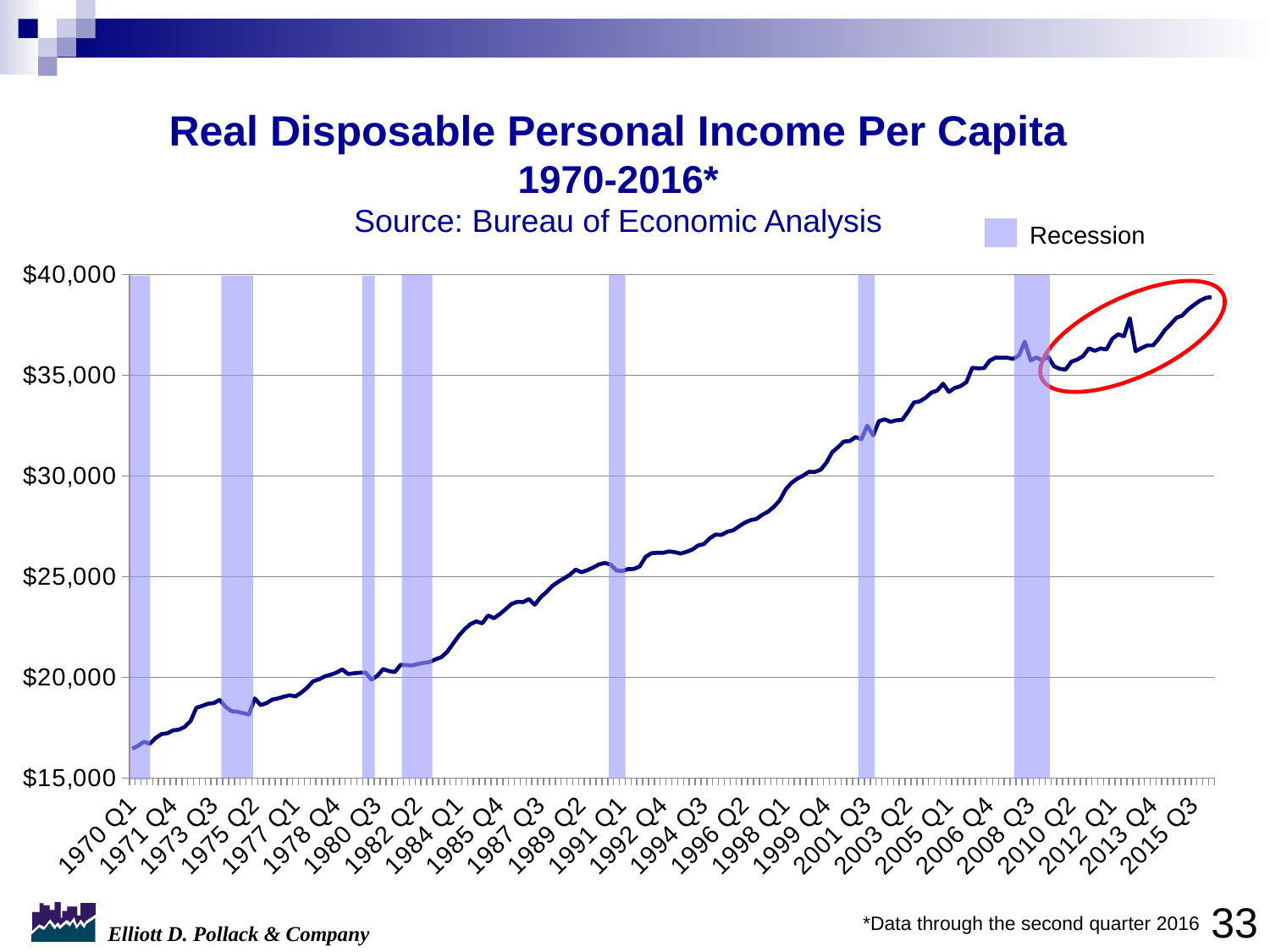

# Real Disposable Personal Income Per Capita 1970-2016* Source: Bureau of Economic Analysis
Recession

### Chart

| Category | Series 1 |
|---|---|
| 1970 Q1 | 16459.0 |
| 1970 Q2 | 16601.0 |
| 1970 Q3 | 16803.0 |
| 1970 Q4 | 16703.0 |
| 1971 Q1 | 16986.0 |
| 1971 Q2 | 17184.0 |
| 1971 Q3 | 17222.0 |
| 1971 Q4 | 17369.0 |
| 1972 Q1 | 17407.0 |
| 1972 Q2 | 17543.0 |
| 1972 Q3 | 17835.0 |
| 1972 Q4 | 18493.0 |
| 1973 Q1 | 18585.0 |
| 1973 Q2 | 18691.0 |
| 1973 Q3 | 18726.0 |
| 1973 Q4 | 18885.0 |
| 1974 Q1 | 18536.0 |
| 1974 Q2 | 18324.0 |
| 1974 Q3 | 18295.0 |
| 1974 Q4 | 18225.0 |
| 1975 Q1 | 18158.0 |
| 1975 Q2 | 18956.0 |
| 1975 Q3 | 18625.0 |
| 1975 Q4 | 18719.0 |
| 1976 Q1 | 18898.0 |
| 1976 Q2 | 18956.0 |
| 1976 Q3 | 19047.0 |
| 1976 Q4 | 19109.0 |
| 1977 Q1 | 19059.0 |
| 1977 Q2 | 19250.0 |
| 1977 Q3 | 19490.0 |
| 1977 Q4 | 19810.0 |
| 1978 Q1 | 19904.0 |
| 1978 Q2 | 20050.0 |
| 1978 Q3 | 20135.0 |
| 1978 Q4 | 20235.0 |
| 1979 Q1 | 20398.0 |
| 1979 Q2 | 20169.0 |
| 1979 Q3 | 20204.0 |
| 1979 Q4 | 20230.0 |
| 1980 Q1 | 20241.0 |
| 1980 Q2 | 19892.0 |
| 1980 Q3 | 20074.0 |
| 1980 Q4 | 20413.0 |
| 1981 Q1 | 20316.0 |
| 1981 Q2 | 20266.0 |
| 1981 Q3 | 20624.0 |
| 1981 Q4 | 20611.0 |
| 1982 Q1 | 20592.0 |
| 1982 Q2 | 20665.0 |
| 1982 Q3 | 20723.0 |
| 1982 Q4 | 20765.0 |
| 1983 Q1 | 20901.0 |
| 1983 Q2 | 21006.0 |
| 1983 Q3 | 21270.0 |
| 1983 Q4 | 21678.0 |
| 1984 Q1 | 22078.0 |
| 1984 Q2 | 22400.0 |
| 1984 Q3 | 22652.0 |
| 1984 Q4 | 22783.0 |
| 1985 Q1 | 22687.0 |
| 1985 Q2 | 23075.0 |
| 1985 Q3 | 22938.0 |
| 1985 Q4 | 23144.0 |
| 1986 Q1 | 23386.0 |
| 1986 Q2 | 23647.0 |
| 1986 Q3 | 23755.0 |
| 1986 Q4 | 23741.0 |
| 1987 Q1 | 23890.0 |
| 1987 Q2 | 23609.0 |
| 1987 Q3 | 23978.0 |
| 1987 Q4 | 24239.0 |
| 1988 Q1 | 24543.0 |
| 1988 Q2 | 24744.0 |
| 1988 Q3 | 24917.0 |
| 1988 Q4 | 25095.0 |
| 1989 Q1 | 25354.0 |
| 1989 Q2 | 25222.0 |
| 1989 Q3 | 25325.0 |
| 1989 Q4 | 25459.0 |
| 1990 Q1 | 25615.0 |
| 1990 Q2 | 25688.0 |
| 1990 Q3 | 25607.0 |
| 1990 Q4 | 25315.0 |
| 1991 Q1 | 25290.0 |
| 1991 Q2 | 25384.0 |
| 1991 Q3 | 25386.0 |
| 1991 Q4 | 25516.0 |
| 1992 Q1 | 25987.0 |
| 1992 Q2 | 26171.0 |
| 1992 Q3 | 26189.0 |
| 1992 Q4 | 26188.0 |
| 1993 Q1 | 26258.0 |
| 1993 Q2 | 26224.0 |
| 1993 Q3 | 26150.0 |
| 1993 Q4 | 26238.0 |
| 1994 Q1 | 26351.0 |
| 1994 Q2 | 26552.0 |
| 1994 Q3 | 26624.0 |
| 1994 Q4 | 26912.0 |
| 1995 Q1 | 27096.0 |
| 1995 Q2 | 27080.0 |
| 1995 Q3 | 27235.0 |
| 1995 Q4 | 27308.0 |
| 1996 Q1 | 27501.0 |
| 1996 Q2 | 27685.0 |
| 1996 Q3 | 27815.0 |
| 1996 Q4 | 27871.0 |
| 1997 Q1 | 28077.0 |
| 1997 Q2 | 28236.0 |
| 1997 Q3 | 28477.0 |
| 1997 Q4 | 28796.0 |
| 1998 Q1 | 29334.0 |
| 1998 Q2 | 29662.0 |
| 1998 Q3 | 29871.0 |
| 1998 Q4 | 30023.0 |
| 1999 Q1 | 30216.0 |
| 1999 Q2 | 30208.0 |
| 1999 Q3 | 30314.0 |
| 1999 Q4 | 30668.0 |
| 2000 Q1 | 31192.0 |
| 2000 Q2 | 31438.0 |
| 2000 Q3 | 31719.0 |
| 2000 Q4 | 31742.0 |
| 2001 Q1 | 31940.0 |
| 2001 Q2 | 31836.0 |
| 2001 Q3 | 32504.0 |
| 2001 Q4 | 32020.0 |
| 2002 Q1 | 32728.0 |
| 2002 Q2 | 32821.0 |
| 2002 Q3 | 32696.0 |
| 2002 Q4 | 32773.0 |
| 2003 Q1 | 32796.0 |
| 2003 Q2 | 33197.0 |
| 2003 Q3 | 33657.0 |
| 2003 Q4 | 33713.0 |
| 2004 Q1 | 33893.0 |
| 2004 Q2 | 34152.0 |
| 2004 Q3 | 34247.0 |
| 2004 Q4 | 34589.0 |
| 2005 Q1 | 34183.0 |
| 2005 Q2 | 34380.0 |
| 2005 Q3 | 34469.0 |
| 2005 Q4 | 34666.0 |
| 2006 Q1 | 35380.0 |
| 2006 Q2 | 35354.0 |
| 2006 Q3 | 35363.0 |
| 2006 Q4 | 35734.0 |
| 2007 Q1 | 35889.0 |
| 2007 Q2 | 35878.0 |
| 2007 Q3 | 35880.0 |
| 2007 Q4 | 35819.0 |
| 2008 Q1 | 35998.0 |
| 2008 Q2 | 36677.0 |
| 2008 Q3 | 35747.0 |
| 2008 Q4 | 35892.0 |
| 2009 Q1 | 35752.0 |
| 2009 Q2 | 35932.0 |
| 2009 Q3 | 35456.0 |
| 2009 Q4 | 35328.0 |
| 2010 Q1 | 35293.0 |
| 2010 Q2 | 35686.0 |
| 2010 Q3 | 35790.0 |
| 2010 Q4 | 35965.0 |
| 2011 Q1 | 36342.0 |
| 2011 Q2 | 36223.0 |
| 2011 Q3 | 36340.0 |
| 2011 Q4 | 36290.0 |
| 2012 Q1 | 36821.0 |
| 2012 Q2 | 37042.0 |
| 2012 Q3 | 36949.0 |
| 2012 Q4 | 37842.0 |
| 2013 Q1 | 36205.0 |
| 2013 Q2 | 36357.0 |
| 2013 Q3 | 36494.0 |
| 2013 Q4 | 36495.0 |
| 2014 Q1 | 36837.0 |
| 2014 Q2 | 37251.0 |
| 2014 Q3 | 37545.0 |
| 2014 Q4 | 37859.0 |
| 2015 Q1 | 37980.0 |
| 2015 Q2 | 38277.0 |
| 2015 Q3 | 38504.0 |
| 2015 Q4 | 38709.0 |
| 2016 Q1 | 38850.0 |
| 2016 Q2 | 38894.0 |

33
*Data through the second quarter 2016